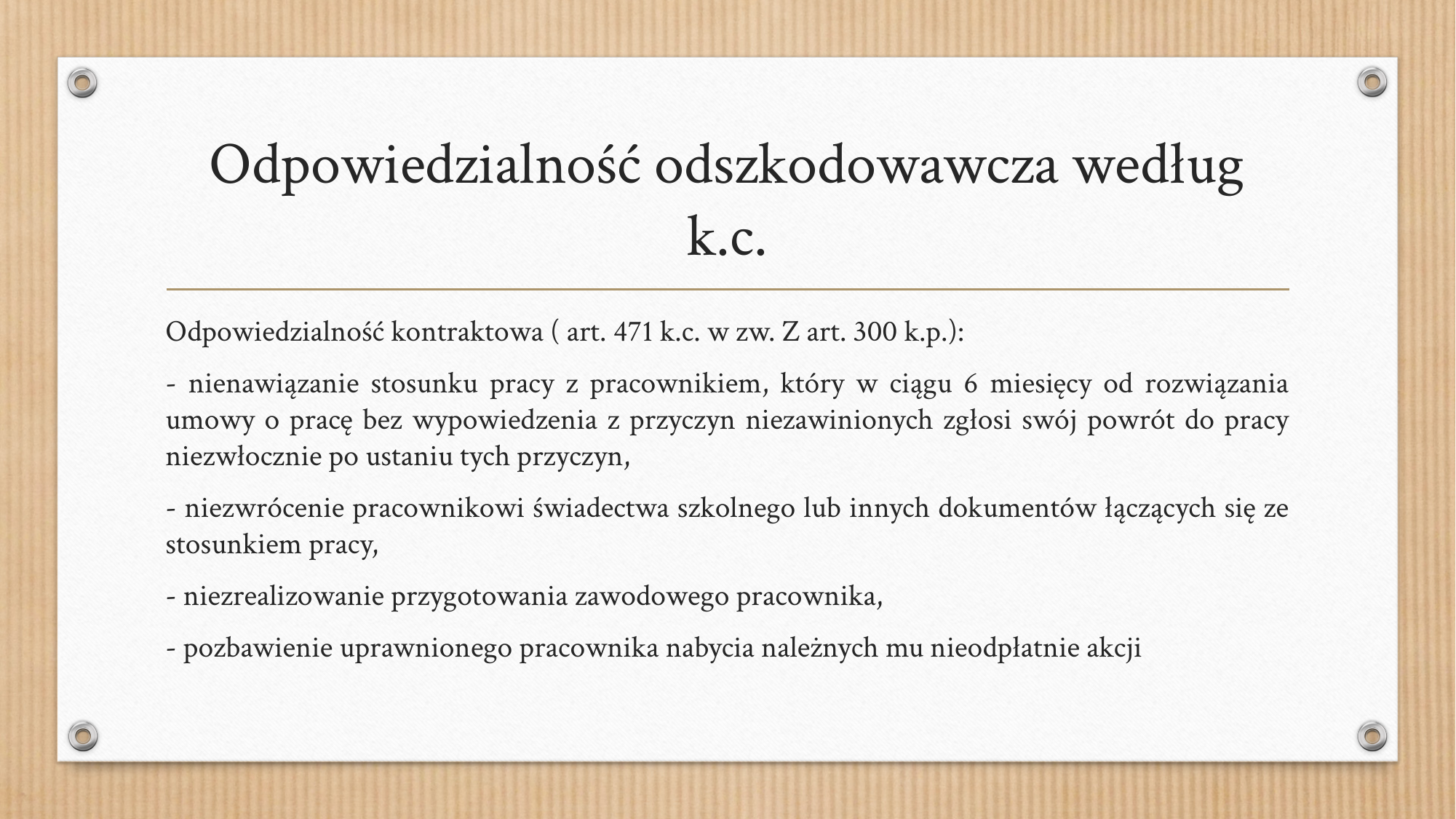

# Odpowiedzialność odszkodowawcza według k.c.
Odpowiedzialność kontraktowa ( art. 471 k.c. w zw. Z art. 300 k.p.):
- nienawiązanie stosunku pracy z pracownikiem, który w ciągu 6 miesięcy od rozwiązania umowy o pracę bez wypowiedzenia z przyczyn niezawinionych zgłosi swój powrót do pracy niezwłocznie po ustaniu tych przyczyn,
- niezwrócenie pracownikowi świadectwa szkolnego lub innych dokumentów łączących się ze stosunkiem pracy,
- niezrealizowanie przygotowania zawodowego pracownika,
- pozbawienie uprawnionego pracownika nabycia należnych mu nieodpłatnie akcji